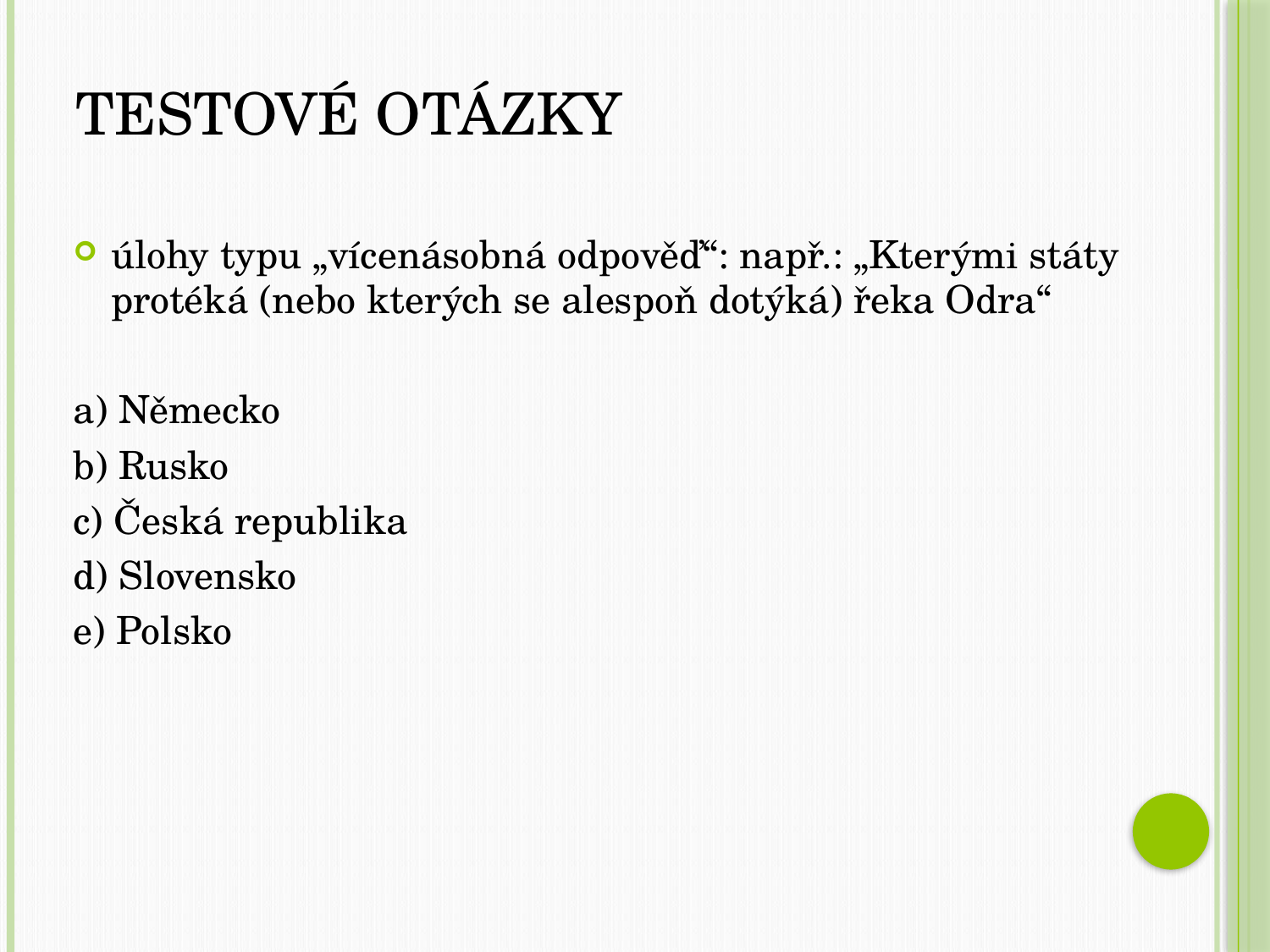

# Testové otázky
úlohy typu „vícenásobná odpověď“: např.: „Kterými státy protéká (nebo kterých se alespoň dotýká) řeka Odra“

a) Německo
b) Rusko
c) Česká republika
d) Slovensko
e) Polsko